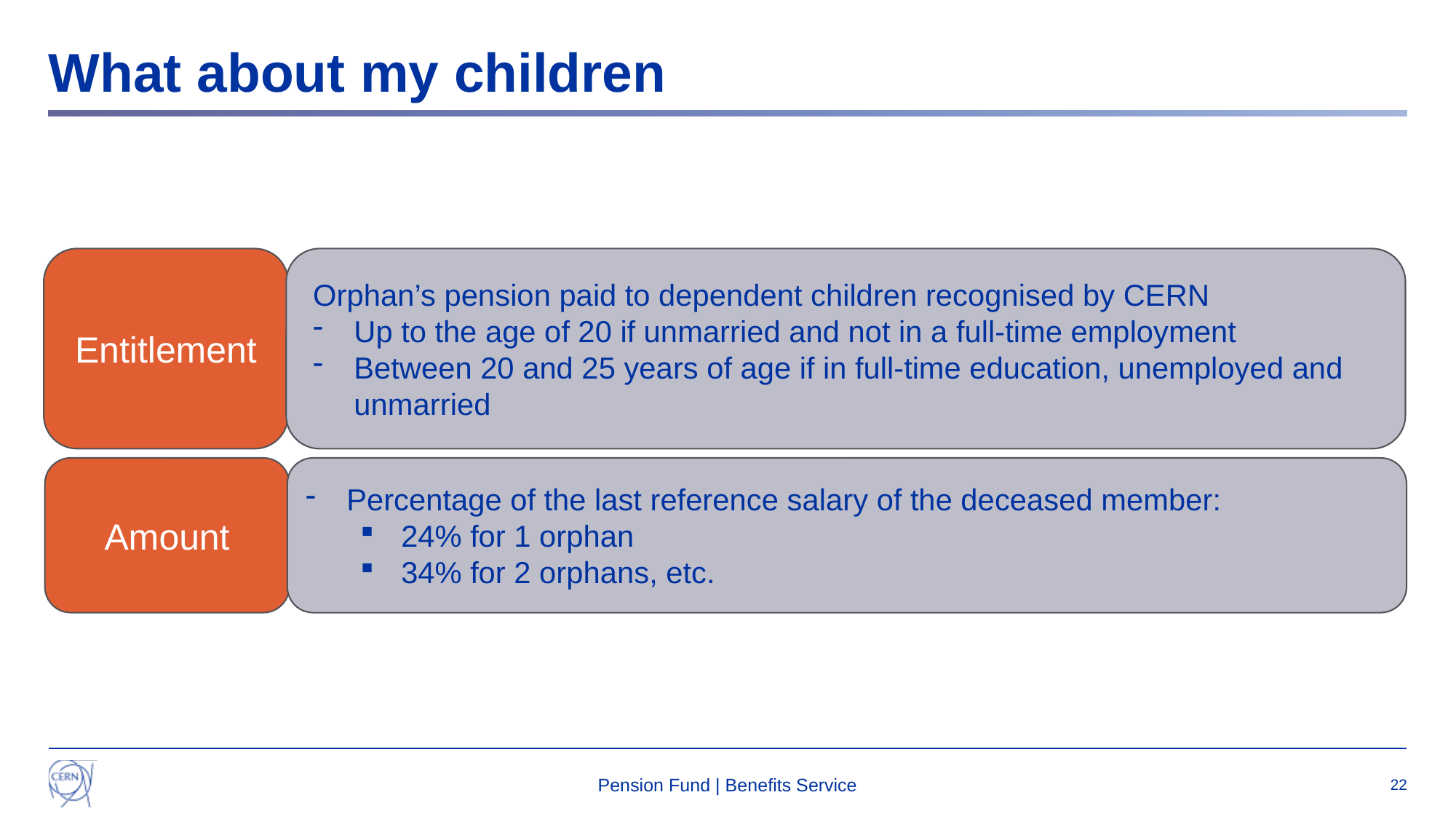

# What about my children

Entitlement
Orphan’s pension paid to dependent children recognised by CERN
Up to the age of 20 if unmarried and not in a full-time employment
Between 20 and 25 years of age if in full-time education, unemployed and unmarried
Amount
Percentage of the last reference salary of the deceased member:
24% for 1 orphan
34% for 2 orphans, etc.
Pension Fund | Benefits Service
22